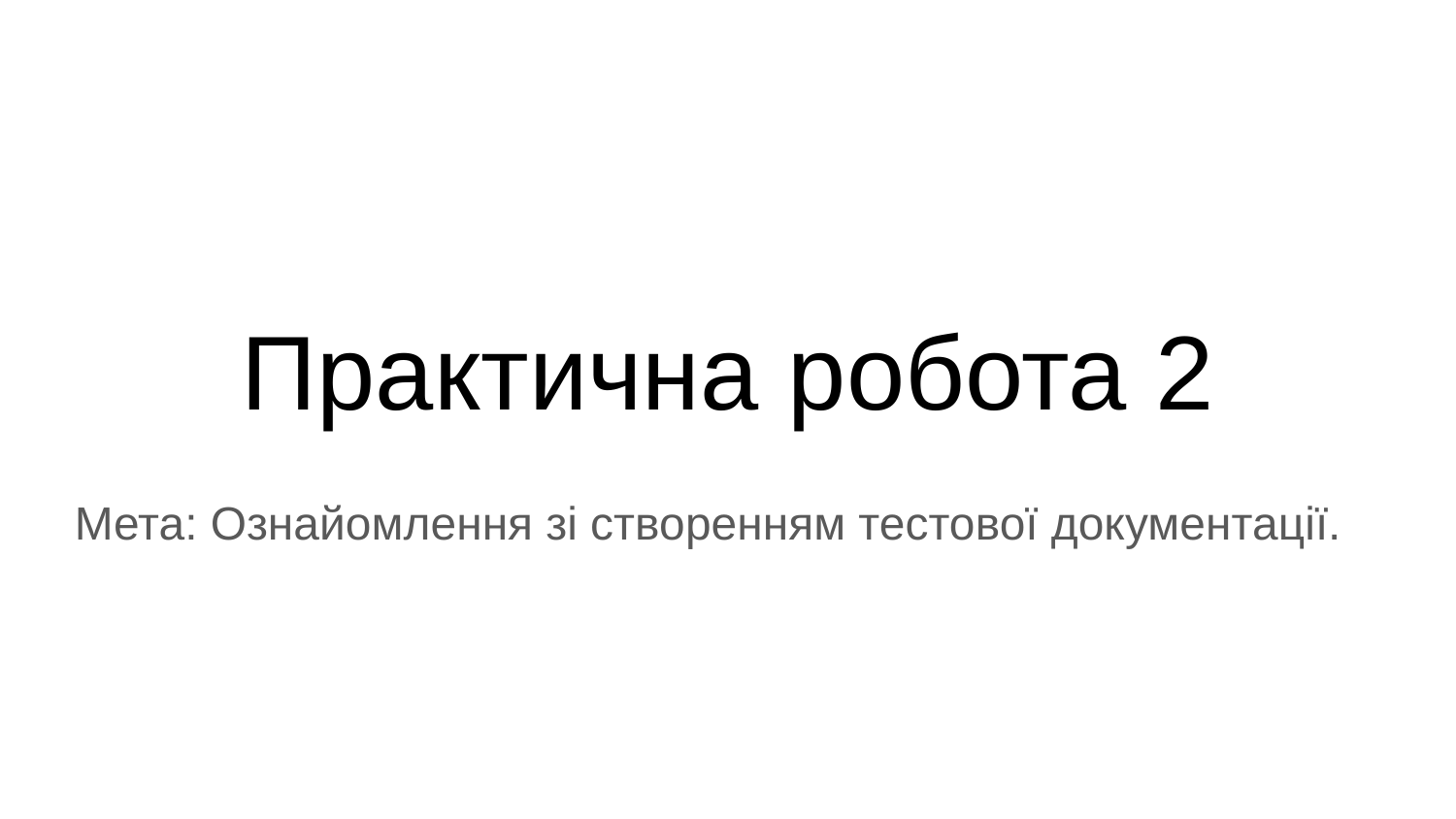

Практична робота 2
Мета: Ознайомлення зі створенням тестової документації.